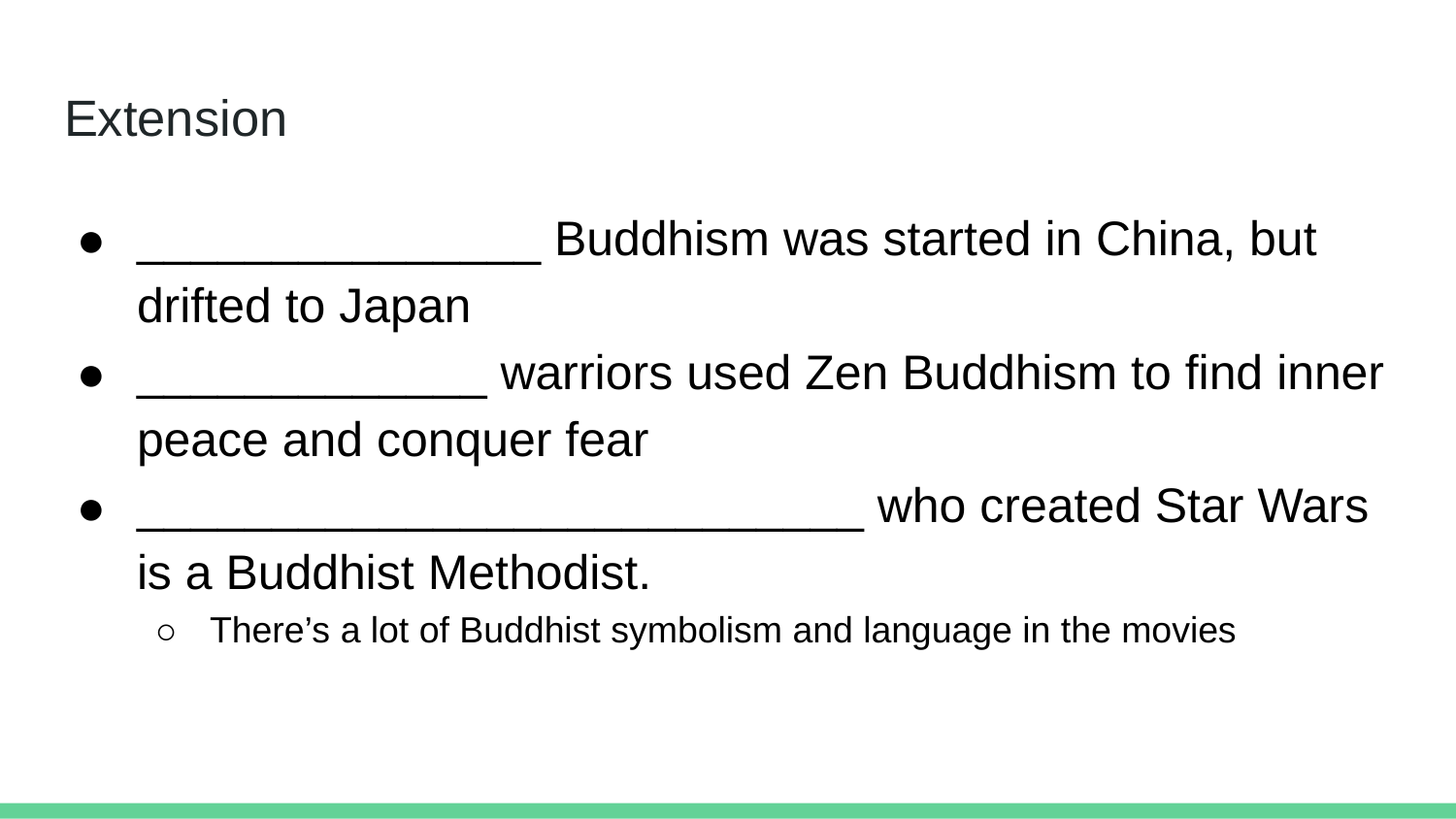

# Extension
_______________ Buddhism was started in China, but drifted to Japan
_____________ warriors used Zen Buddhism to find inner peace and conquer fear
___________________________ who created Star Wars is a Buddhist Methodist.
There’s a lot of Buddhist symbolism and language in the movies